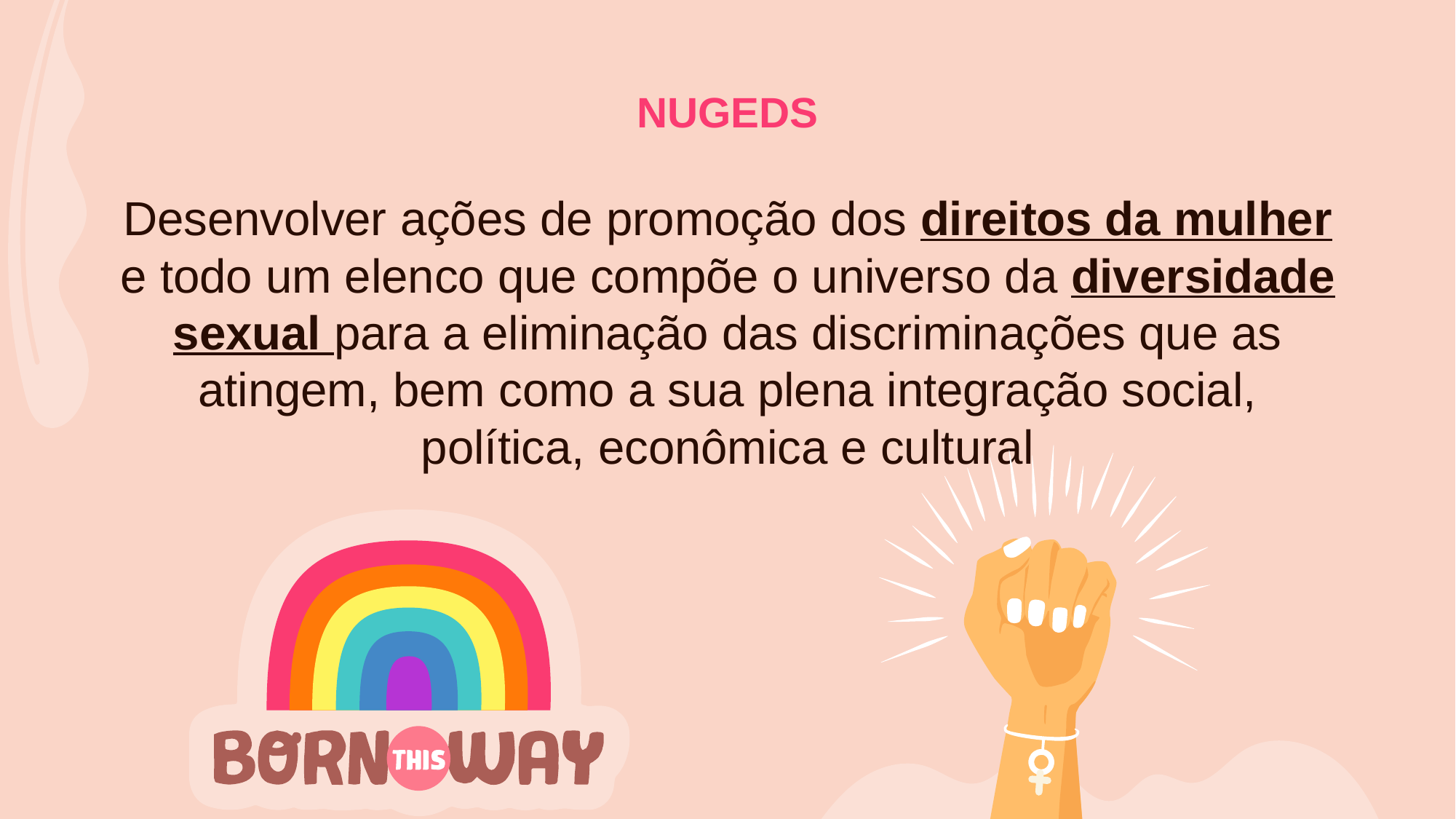

# NUGEDS
Desenvolver ações de promoção dos direitos da mulher e todo um elenco que compõe o universo da diversidade sexual para a eliminação das discriminações que as atingem, bem como a sua plena integração social, política, econômica e cultural